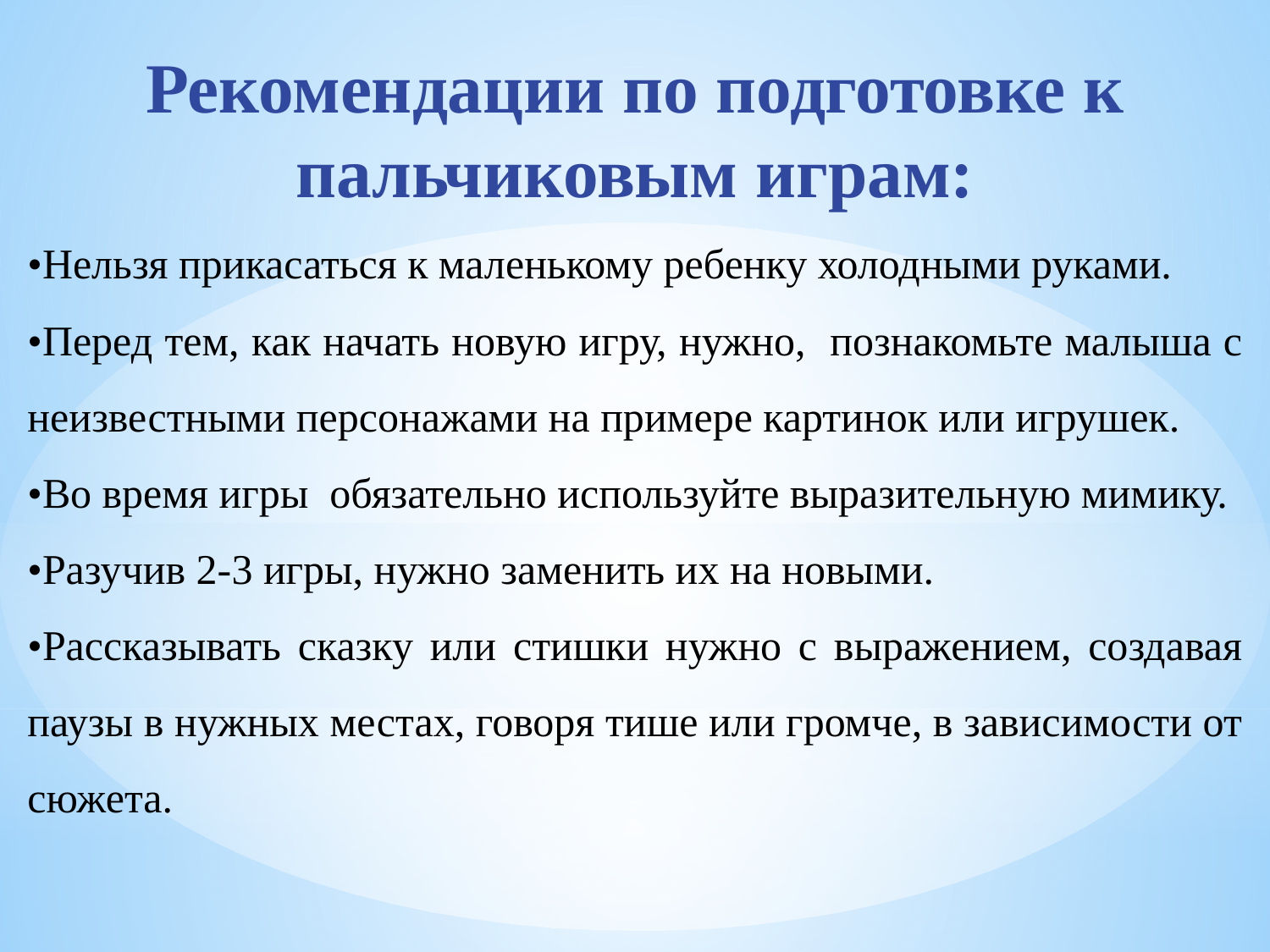

Рекомендации по подготовке к пальчиковым играм:
•Нельзя прикасаться к маленькому ребенку холодными руками.
•Перед тем, как начать новую игру, нужно,  познакомьте малыша с неизвестными персонажами на примере картинок или игрушек.
•Во время игры  обязательно используйте выразительную мимику.
•Разучив 2-3 игры, нужно заменить их на новыми.
•Рассказывать сказку или стишки нужно с выражением, создавая паузы в нужных местах, говоря тише или громче, в зависимости от сюжета.